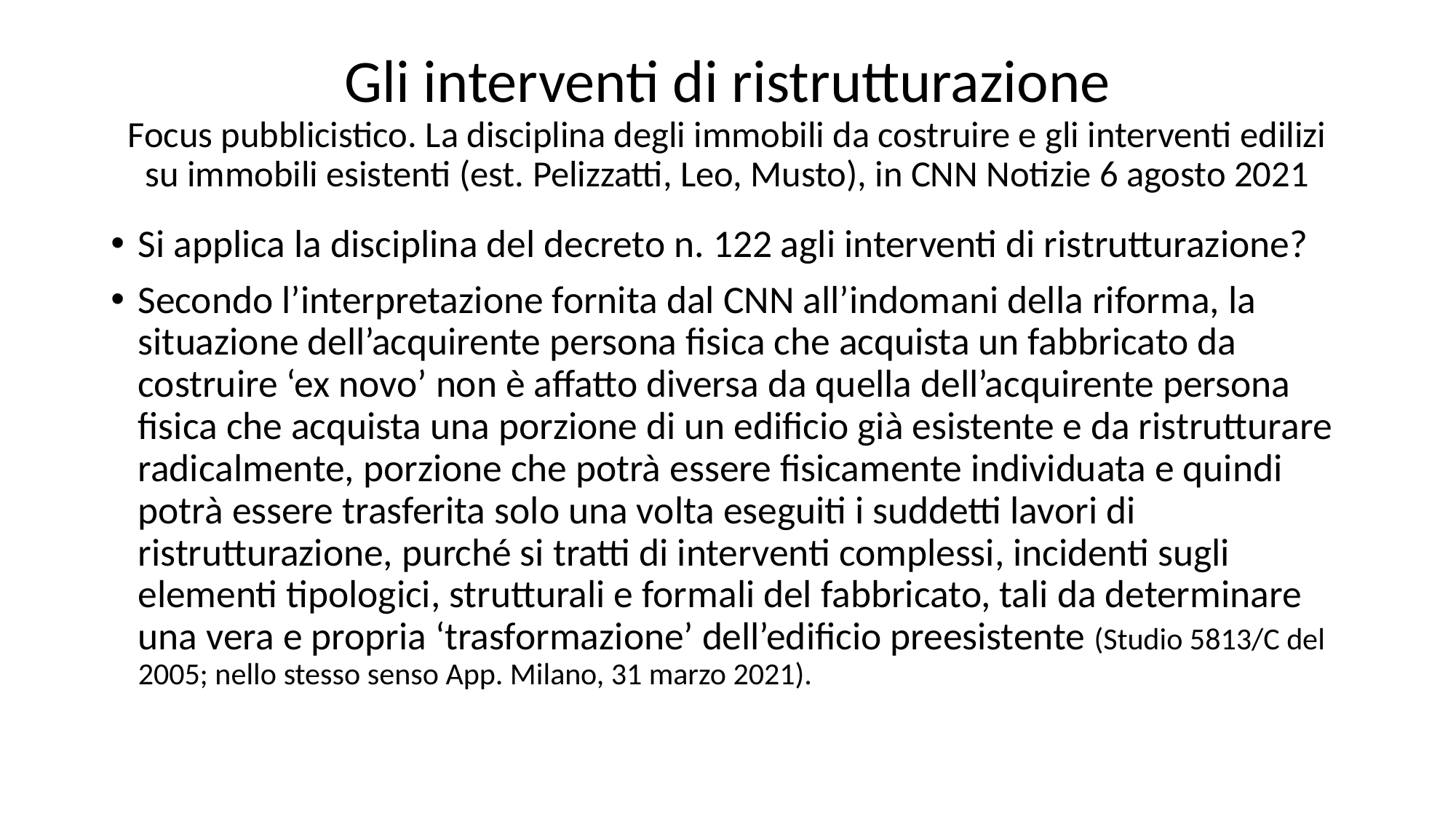

# Gli interventi di ristrutturazione Focus pubblicistico. La disciplina degli immobili da costruire e gli interventi edilizi su immobili esistenti (est. Pelizzatti, Leo, Musto), in CNN Notizie 6 agosto 2021
Si applica la disciplina del decreto n. 122 agli interventi di ristrutturazione?
Secondo l’interpretazione fornita dal CNN all’indomani della riforma, la situazione dell’acquirente persona fisica che acquista un fabbricato da costruire ‘ex novo’ non è affatto diversa da quella dell’acquirente persona fisica che acquista una porzione di un edificio già esistente e da ristrutturare radicalmente, porzione che potrà essere fisicamente individuata e quindi potrà essere trasferita solo una volta eseguiti i suddetti lavori di ristrutturazione, purché si tratti di interventi complessi, incidenti sugli elementi tipologici, strutturali e formali del fabbricato, tali da determinare una vera e propria ‘trasformazione’ dell’edificio preesistente (Studio 5813/C del 2005; nello stesso senso App. Milano, 31 marzo 2021).